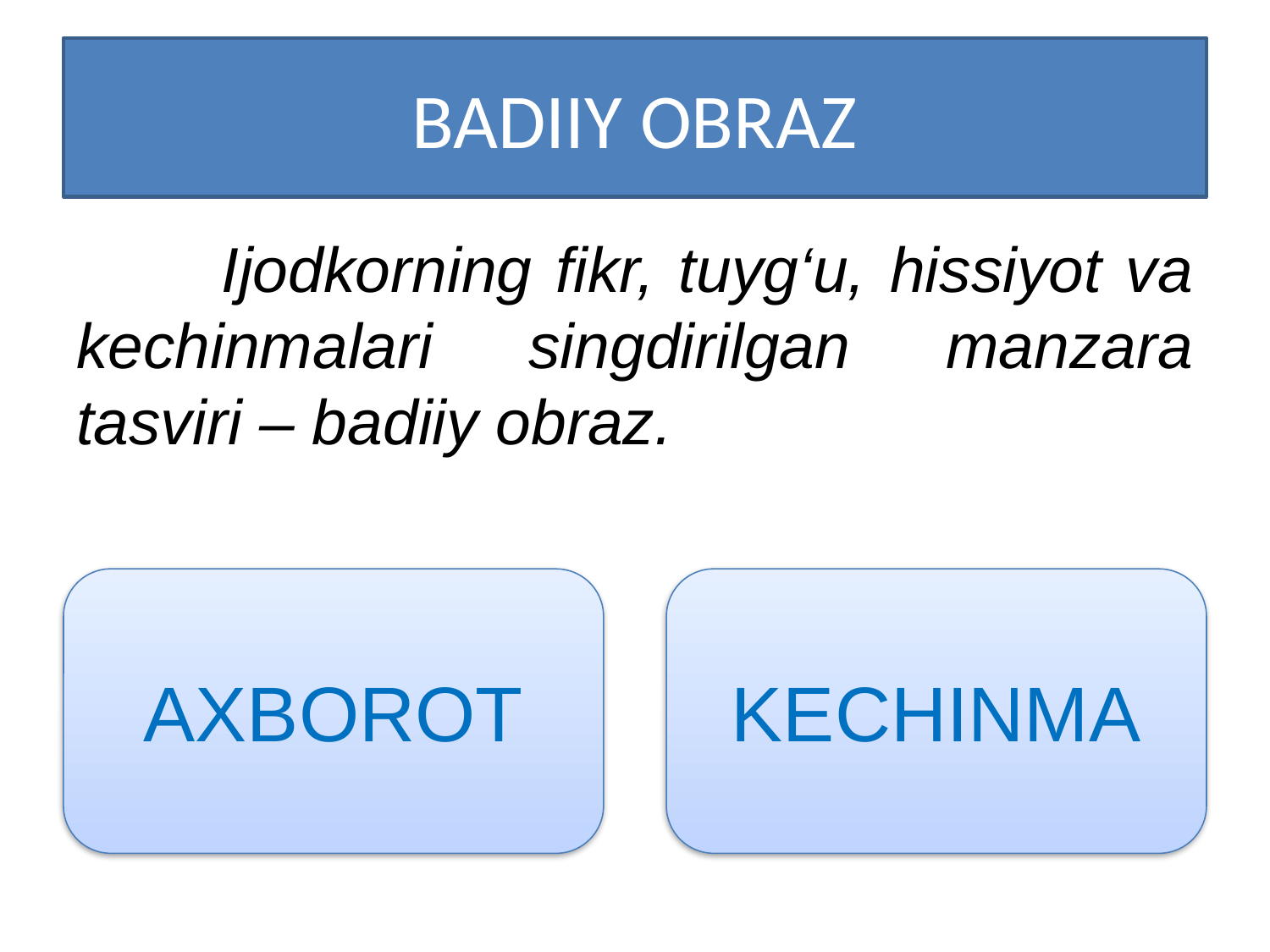

# BADIIY OBRAZ
      Ijodkorning fikr, tuyg‘u, hissiyot va kechinmalari singdirilgan manzara tasviri – badiiy obraz.
AXBOROT
KECHINMA